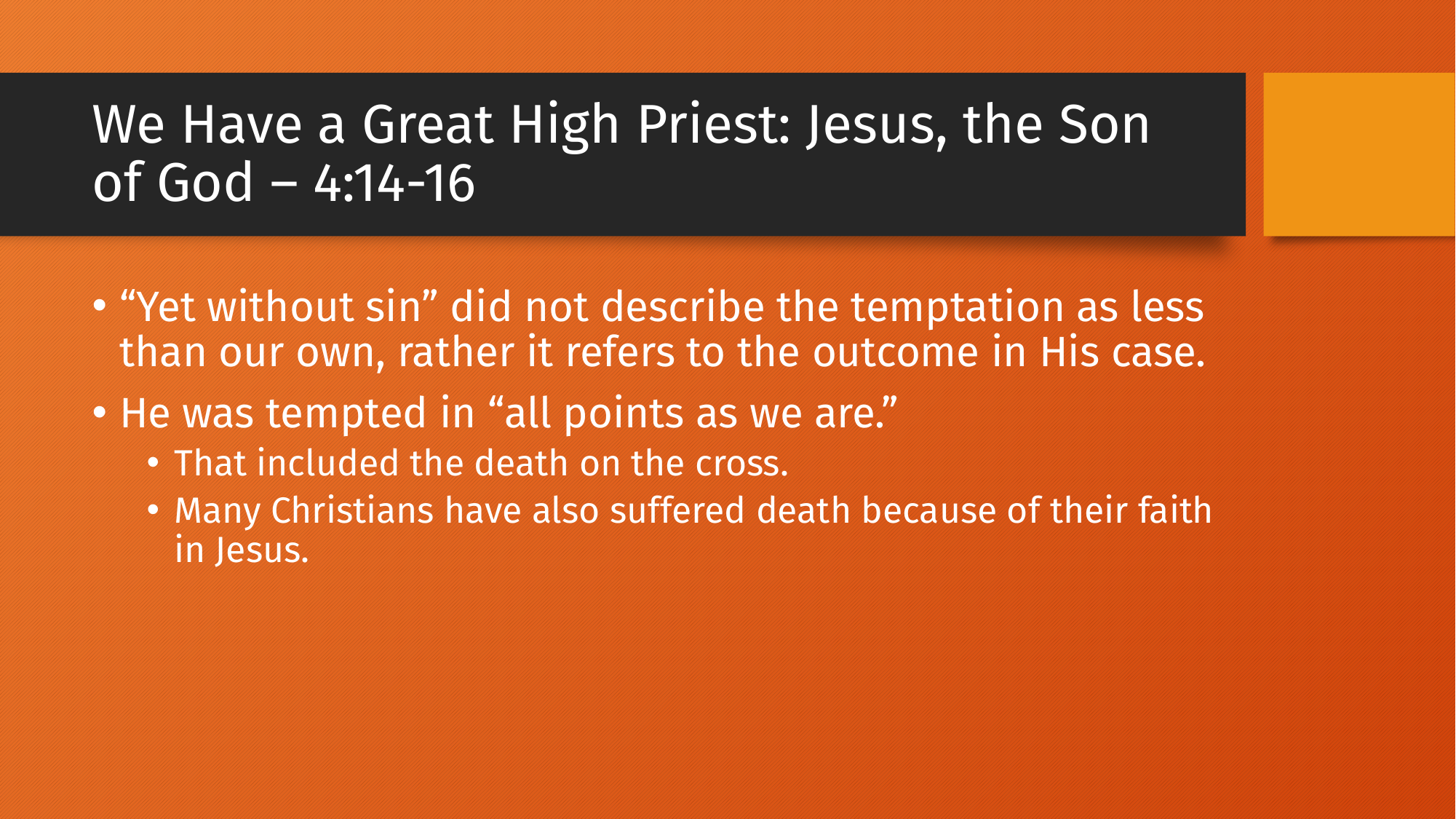

# We Have a Great High Priest: Jesus, the Son of God – 4:14-16
“Yet without sin” did not describe the temptation as less than our own, rather it refers to the outcome in His case.
He was tempted in “all points as we are.”
That included the death on the cross.
Many Christians have also suffered death because of their faith in Jesus.